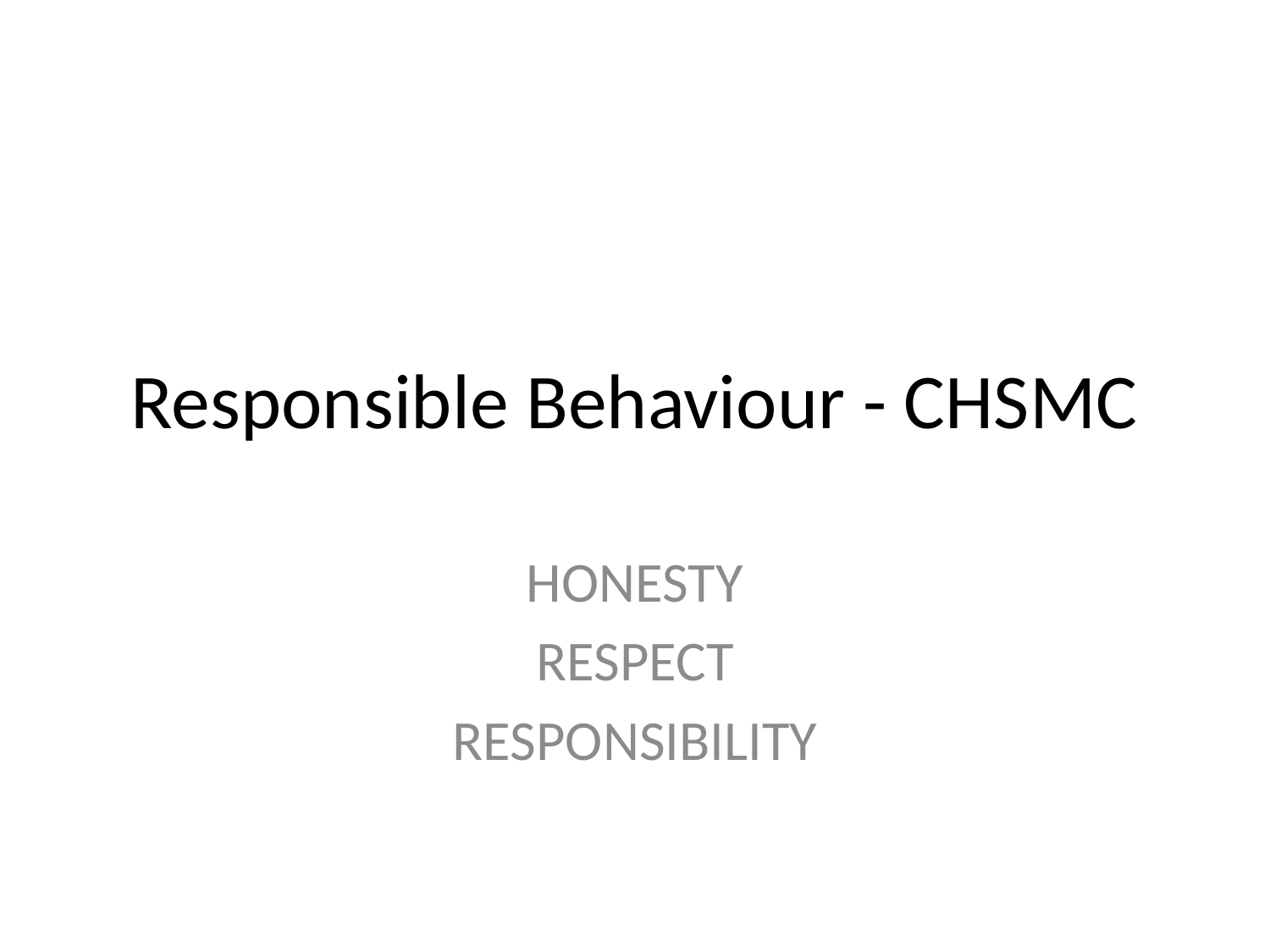

# Responsible Behaviour - CHSMC
HONESTY
RESPECT
RESPONSIBILITY